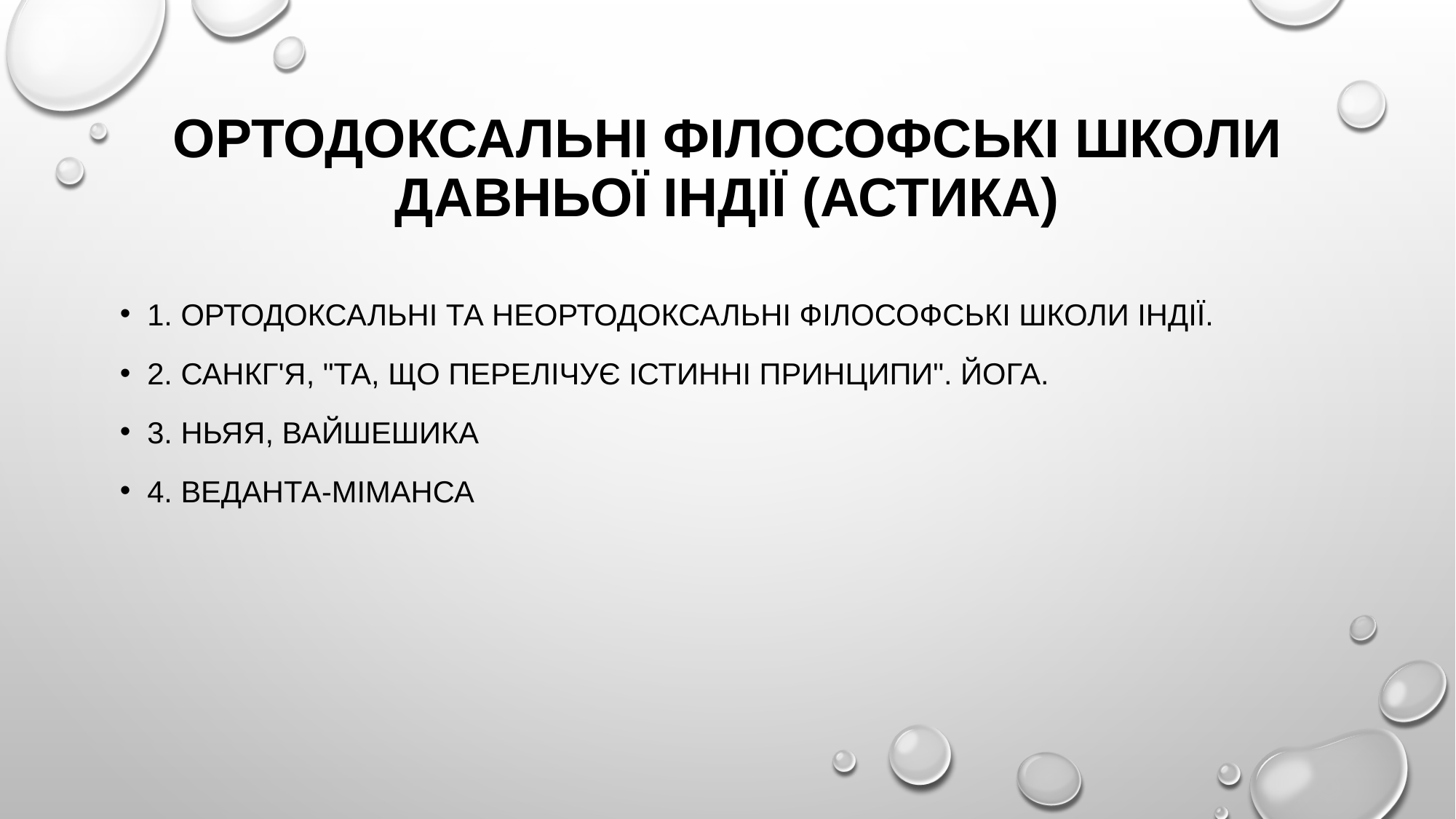

# Ортодоксальні філософські школи Давньої Індії (астика)
1. Ортодоксальні та неортодоксальні філософські школи Індії.
2. Санкг'я, "та, що перелічує істинні принципи". Йога.
3. Ньяя, вайшешика
4. Веданта-міманса